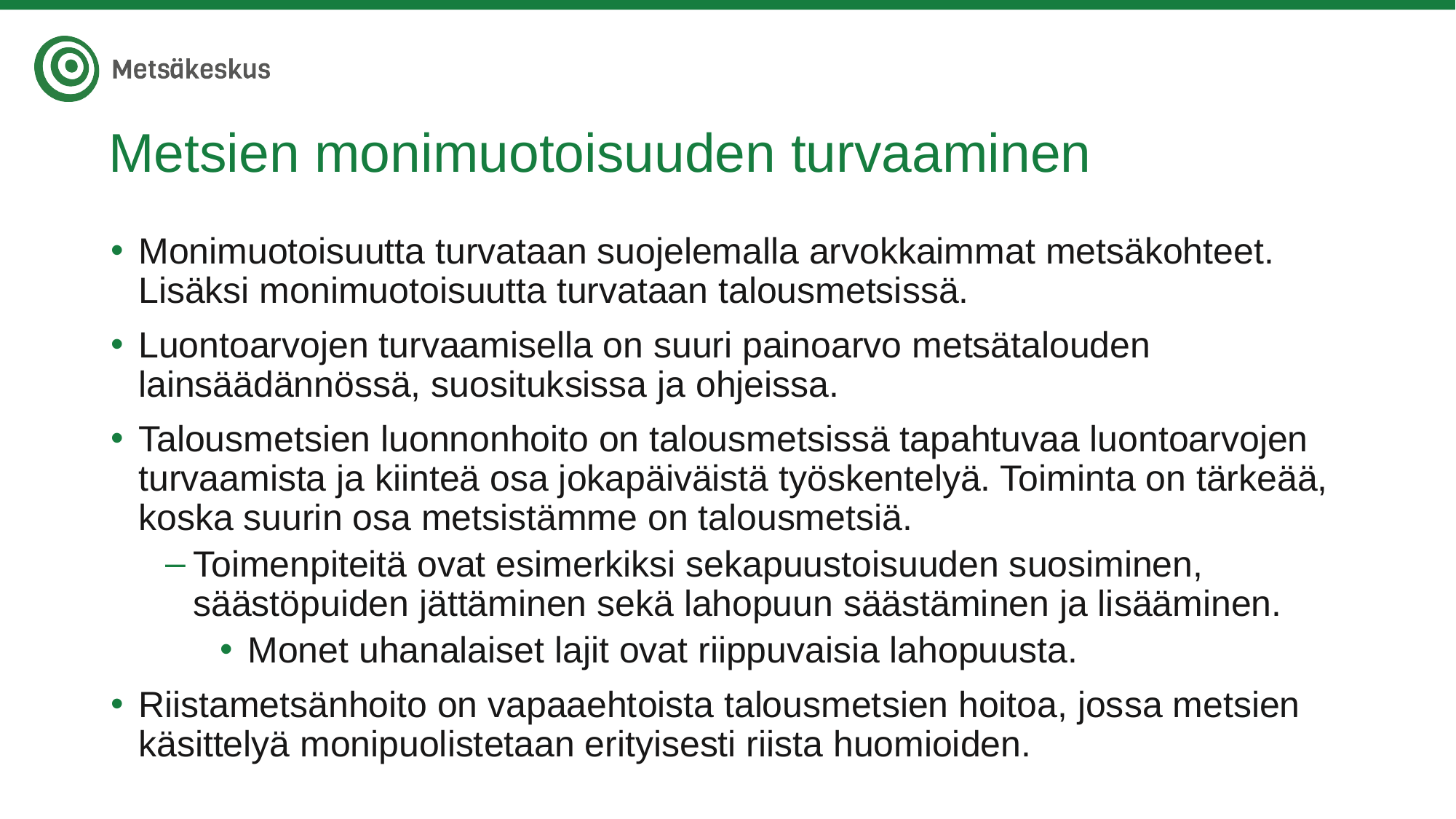

# Metsien monimuotoisuuden turvaaminen
Monimuotoisuutta turvataan suojelemalla arvokkaimmat metsäkohteet. Lisäksi monimuotoisuutta turvataan talousmetsissä.
Luontoarvojen turvaamisella on suuri painoarvo metsätalouden lainsäädännössä, suosituksissa ja ohjeissa.
Talousmetsien luonnonhoito on talousmetsissä tapahtuvaa luontoarvojen turvaamista ja kiinteä osa jokapäiväistä työskentelyä. Toiminta on tärkeää, koska suurin osa metsistämme on talousmetsiä.
Toimenpiteitä ovat esimerkiksi sekapuustoisuuden suosiminen, säästöpuiden jättäminen sekä lahopuun säästäminen ja lisääminen.
Monet uhanalaiset lajit ovat riippuvaisia lahopuusta.
Riistametsänhoito on vapaaehtoista talousmetsien hoitoa, jossa metsien käsittelyä monipuolistetaan erityisesti riista huomioiden.